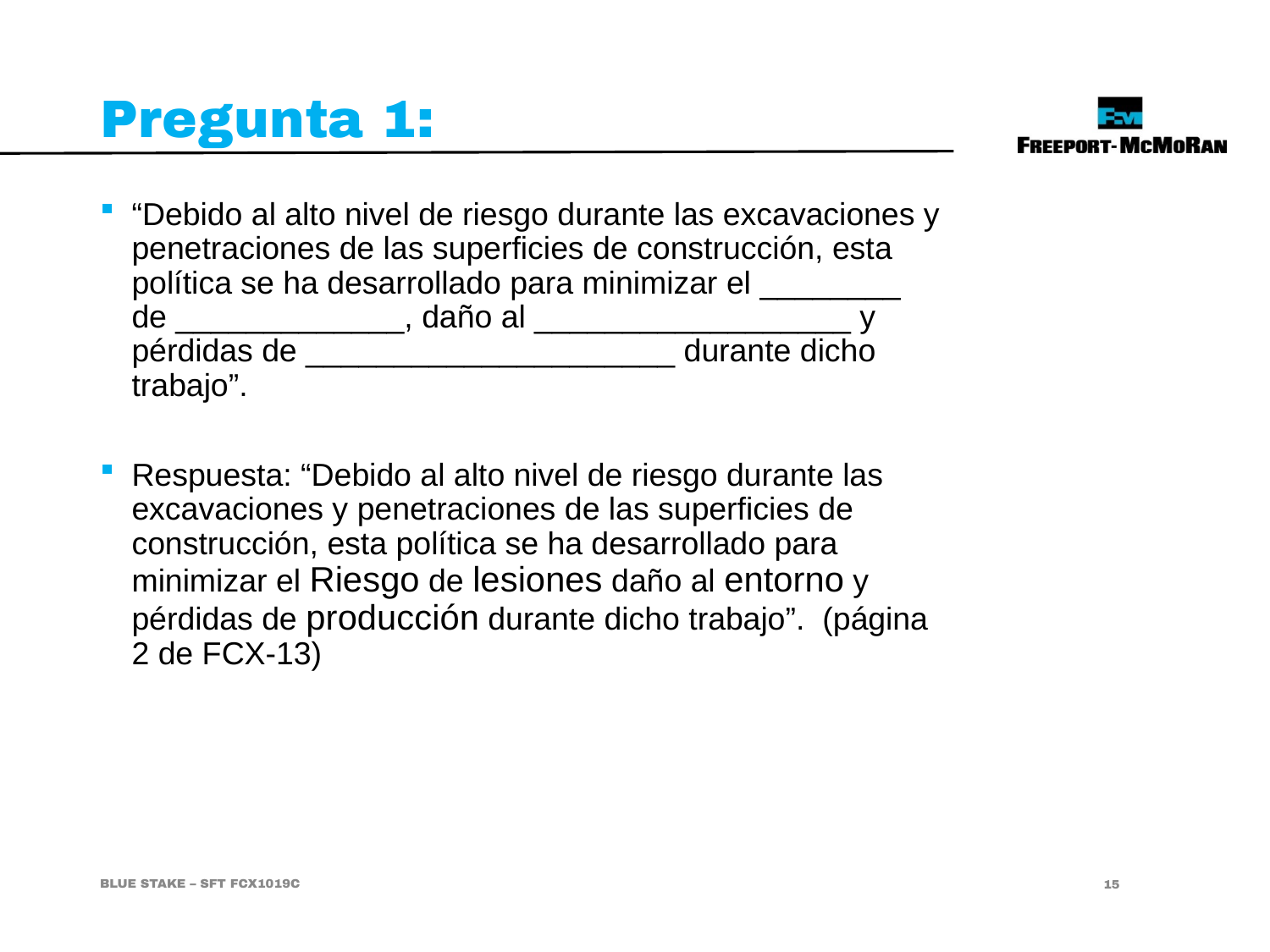

Pregunta 1:
“Debido al alto nivel de riesgo durante las excavaciones y penetraciones de las superficies de construcción, esta política se ha desarrollado para minimizar el ________ de _____________, daño al __________________ y pérdidas de _____________________ durante dicho trabajo”.

Respuesta: “Debido al alto nivel de riesgo durante las excavaciones y penetraciones de las superficies de construcción, esta política se ha desarrollado para minimizar el Riesgo de lesiones daño al entorno y pérdidas de producción durante dicho trabajo”.  (página 2 de FCX-13)
BLUE STAKE – SFT FCX1019C
15